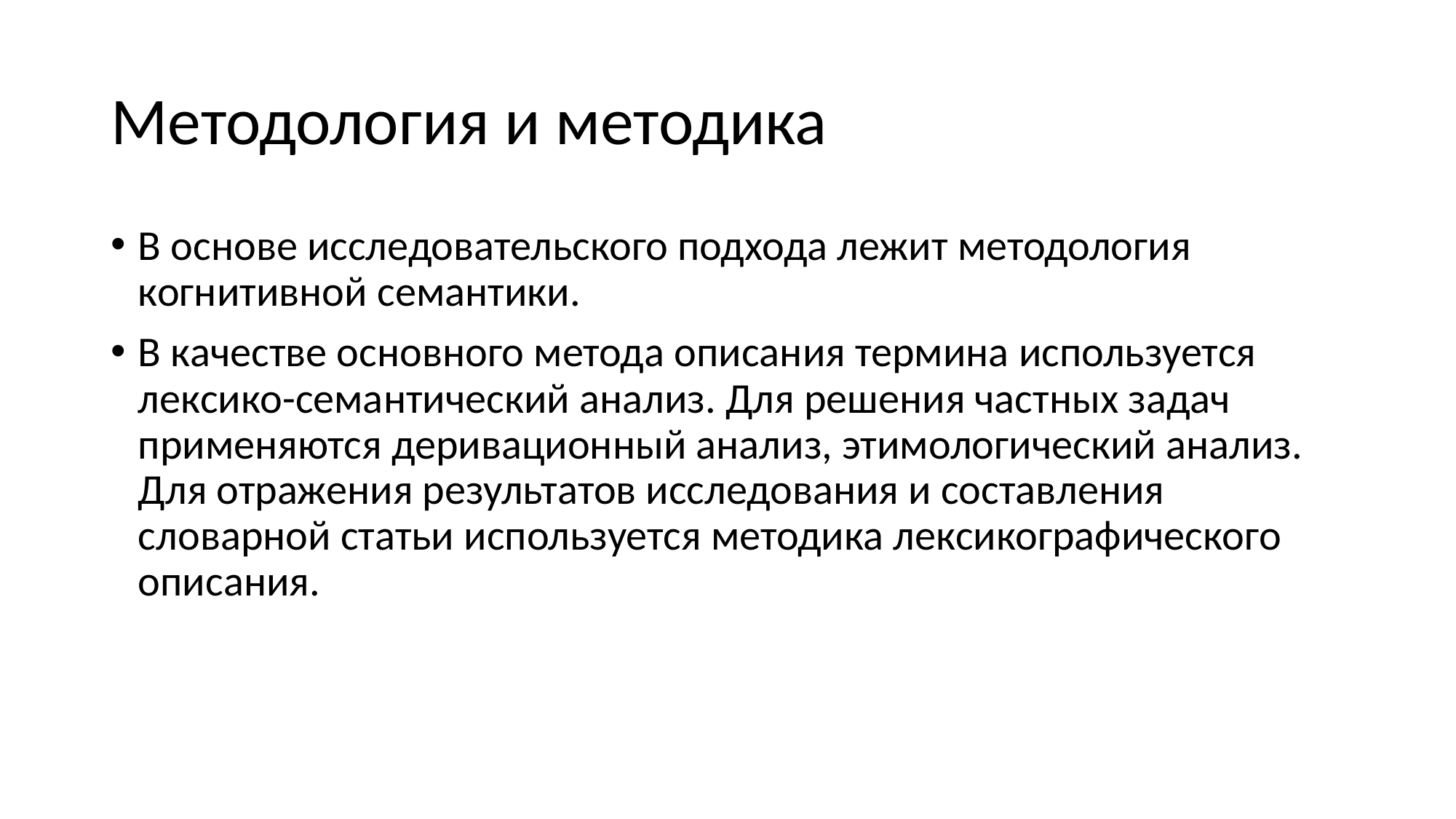

# Методология и методика
В основе исследовательского подхода лежит методология когнитивной семантики.
В качестве основного метода описания термина используется лексико-семантический анализ. Для решения частных задач применяются деривационный анализ, этимологический анализ. Для отражения результатов исследования и составления словарной статьи используется методика лексикографического описания.